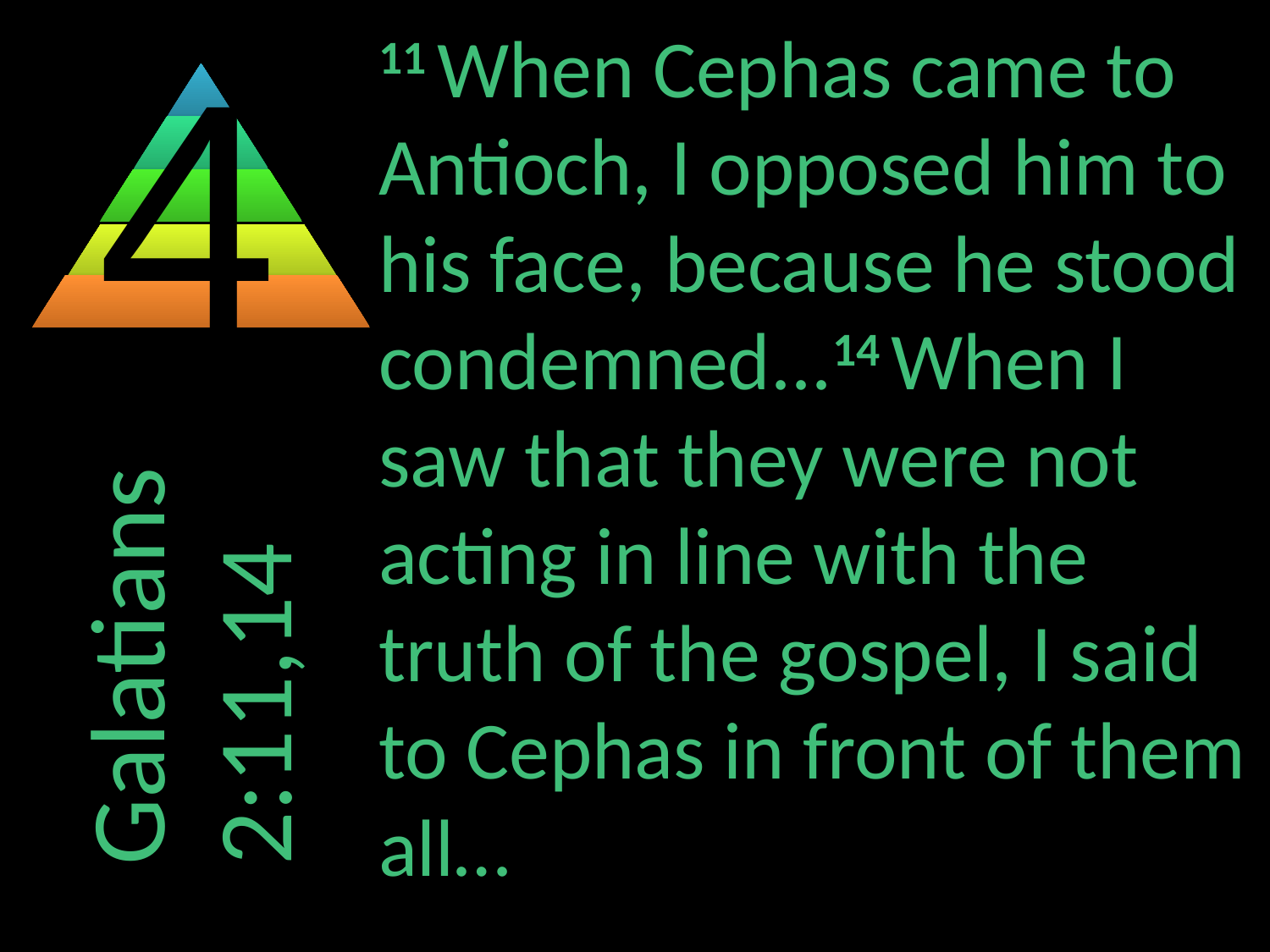

4

Galatians 2:11,14
11 When Cephas came to Antioch, I opposed him to his face, because he stood condemned...14 When I saw that they were not acting in line with the truth of the gospel, I said to Cephas in front of them all…